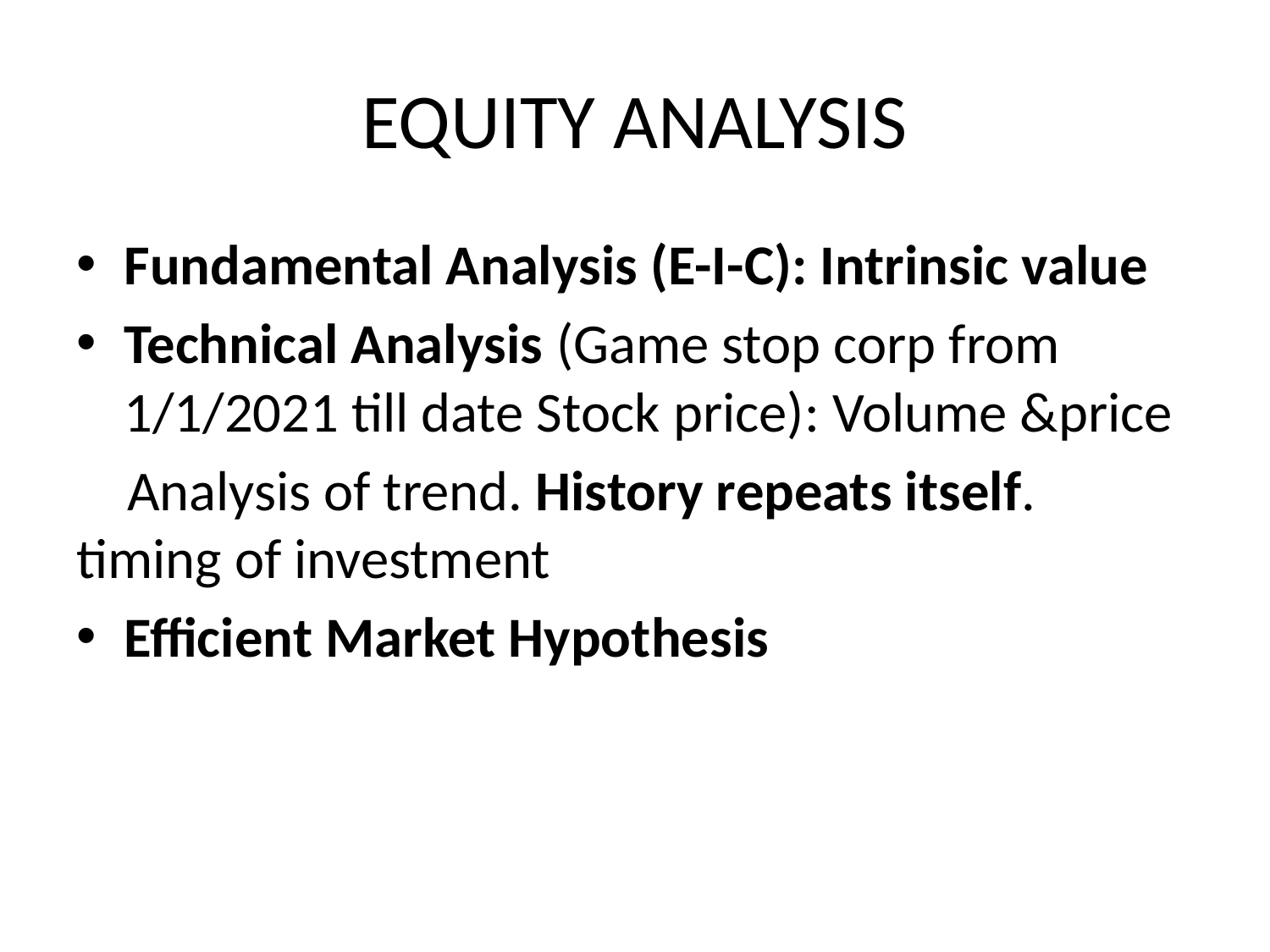

# EQUITY ANALYSIS
Fundamental Analysis (E-I-C): Intrinsic value
Technical Analysis (Game stop corp from 1/1/2021 till date Stock price): Volume &price
    Analysis of trend. History repeats itself.   timing of investment
Efficient Market Hypothesis